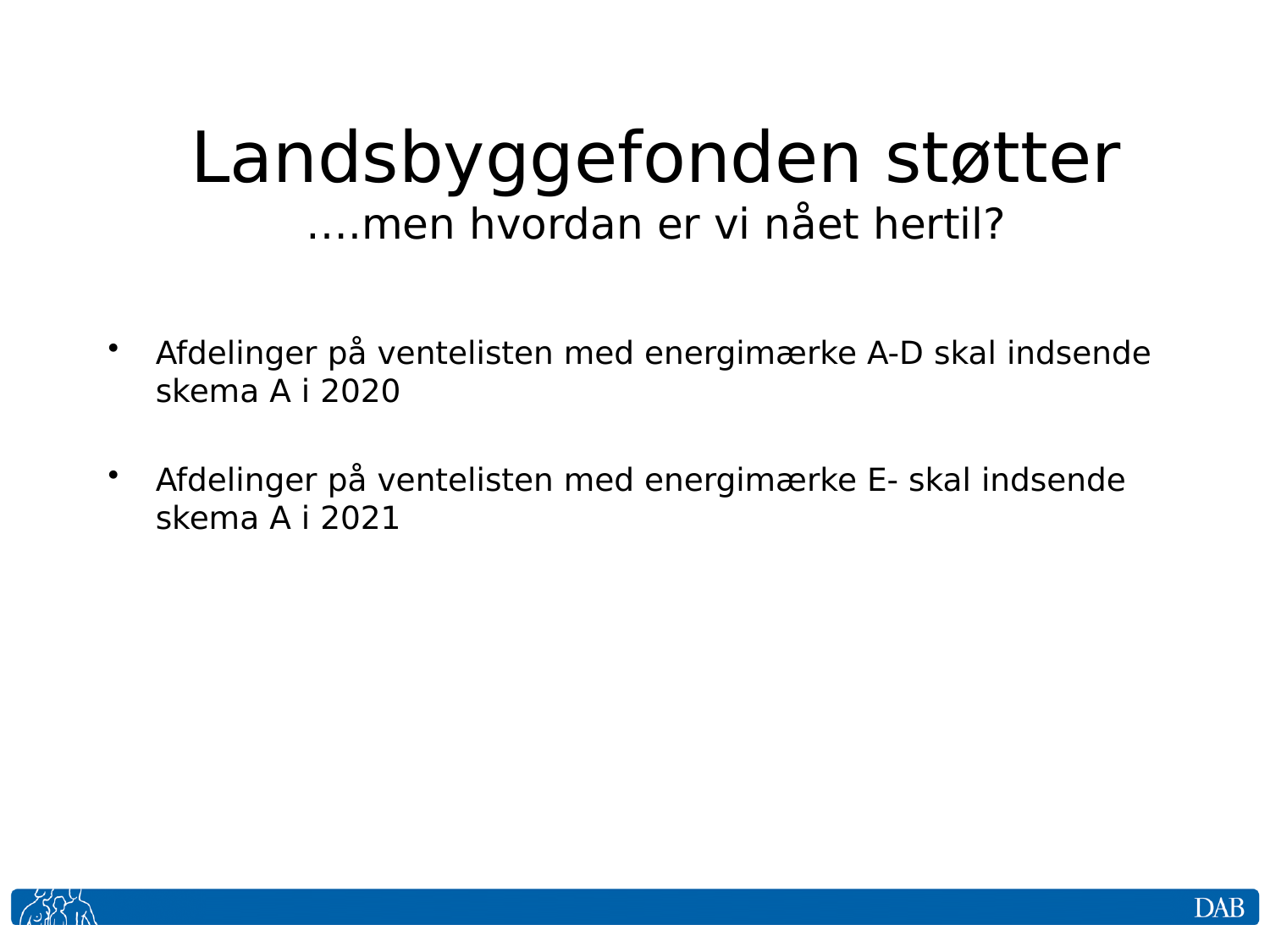

Landsbyggefonden støtter
….men hvordan er vi nået hertil?
Afdelinger på ventelisten med energimærke A-D skal indsende skema A i 2020

Afdelinger på ventelisten med energimærke E- skal indsende skema A i 2021